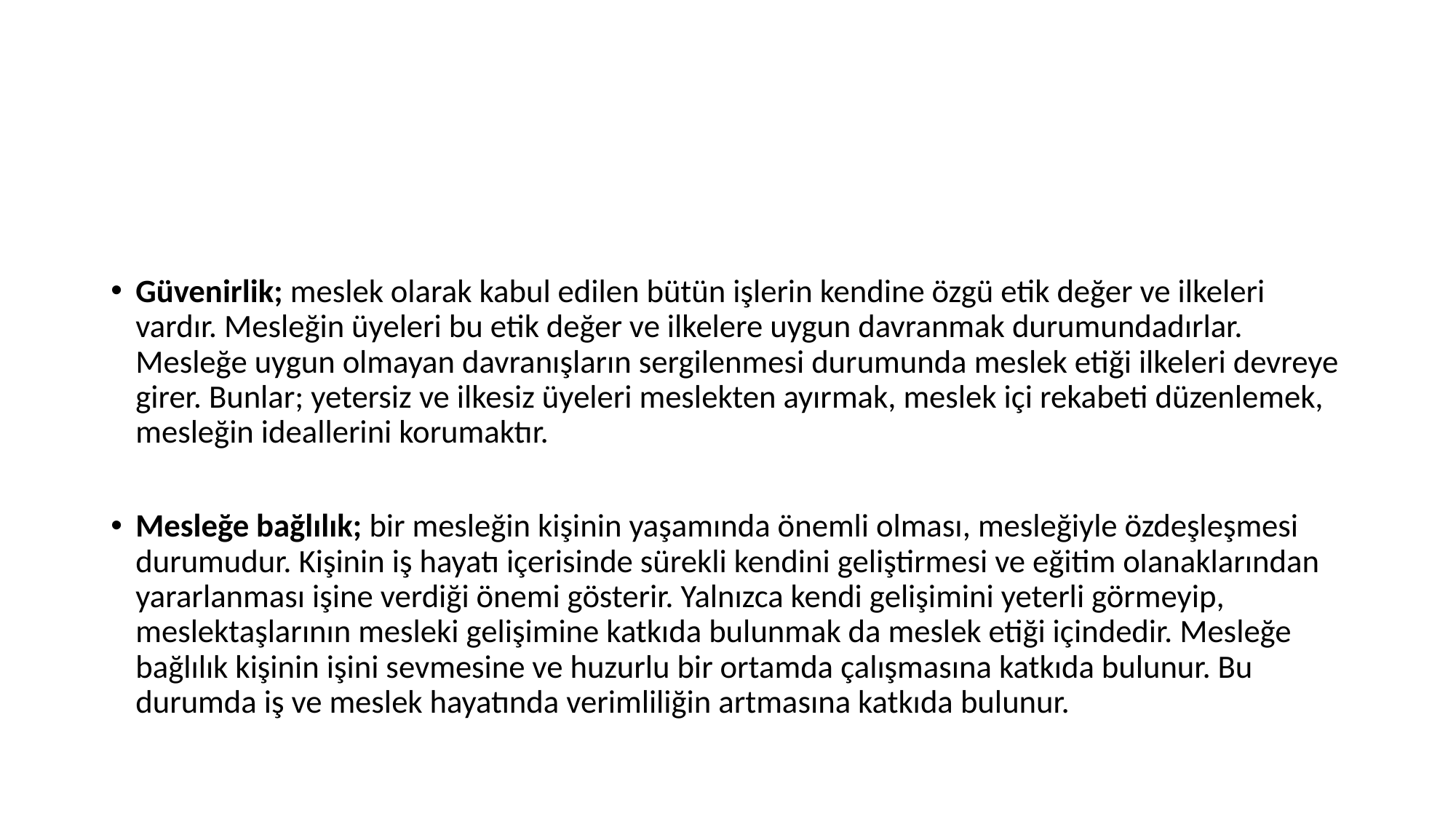

#

Güvenirlik; meslek olarak kabul edilen bütün işlerin kendine özgü etik değer ve ilkeleri vardır. Mesleğin üyeleri bu etik değer ve ilkelere uygun davranmak durumundadırlar. Mesleğe uygun olmayan davranışların sergilenmesi durumunda meslek etiği ilkeleri devreye girer. Bunlar; yetersiz ve ilkesiz üyeleri meslekten ayırmak, meslek içi rekabeti düzenlemek, mesleğin ideallerini korumaktır.

Mesleğe bağlılık; bir mesleğin kişinin yaşamında önemli olması, mesleğiyle özdeşleşmesi durumudur. Kişinin iş hayatı içerisinde sürekli kendini geliştirmesi ve eğitim olanaklarından yararlanması işine verdiği önemi gösterir. Yalnızca kendi gelişimini yeterli görmeyip, meslektaşlarının mesleki gelişimine katkıda bulunmak da meslek etiği içindedir. Mesleğe bağlılık kişinin işini sevmesine ve huzurlu bir ortamda çalışmasına katkıda bulunur. Bu durumda iş ve meslek hayatında verimliliğin artmasına katkıda bulunur.